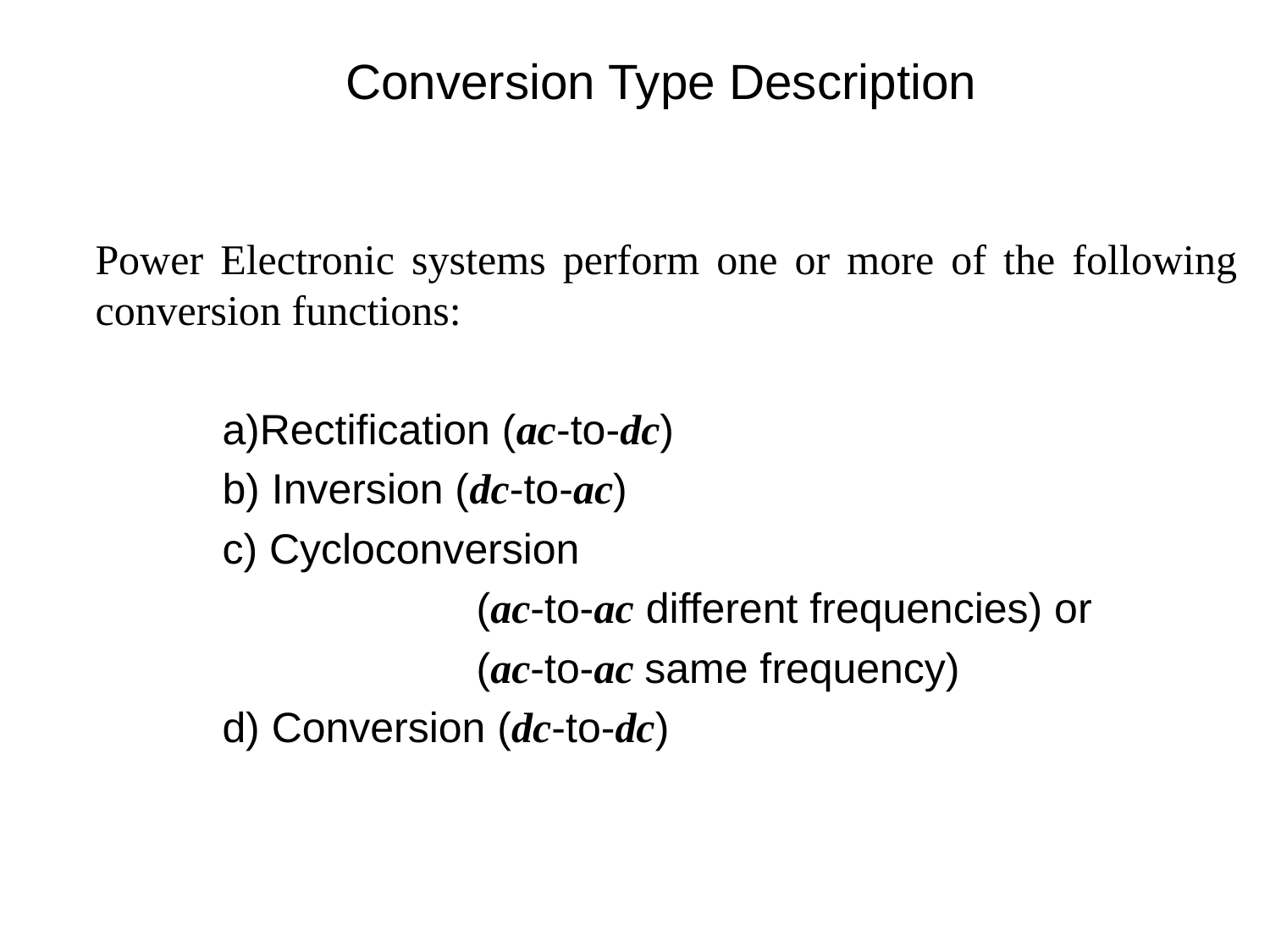

# Conversion Type Description
Power Electronic systems perform one or more of the following conversion functions:

	a)Rectification (ac-to-dc)
	b) Inversion (dc-to-ac)
	c) Cycloconversion
			(ac-to-ac different frequencies) or
			(ac-to-ac same frequency)
	d) Conversion (dc-to-dc)